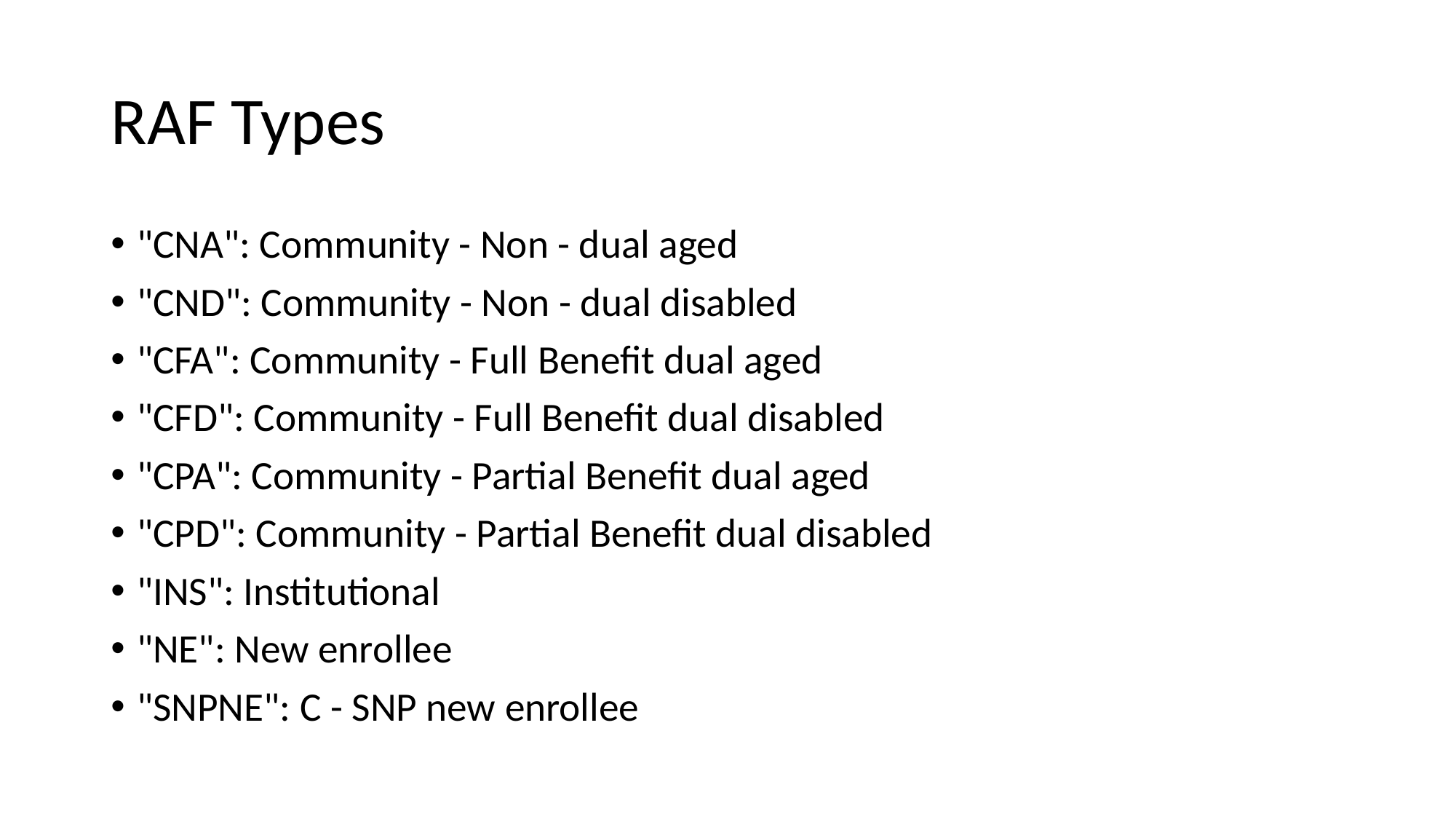

# RAF Types
"CNA": Community - Non - dual aged
"CND": Community - Non - dual disabled
"CFA": Community - Full Benefit dual aged
"CFD": Community - Full Benefit dual disabled
"CPA": Community - Partial Benefit dual aged
"CPD": Community - Partial Benefit dual disabled
"INS": Institutional
"NE": New enrollee
"SNPNE": C - SNP new enrollee